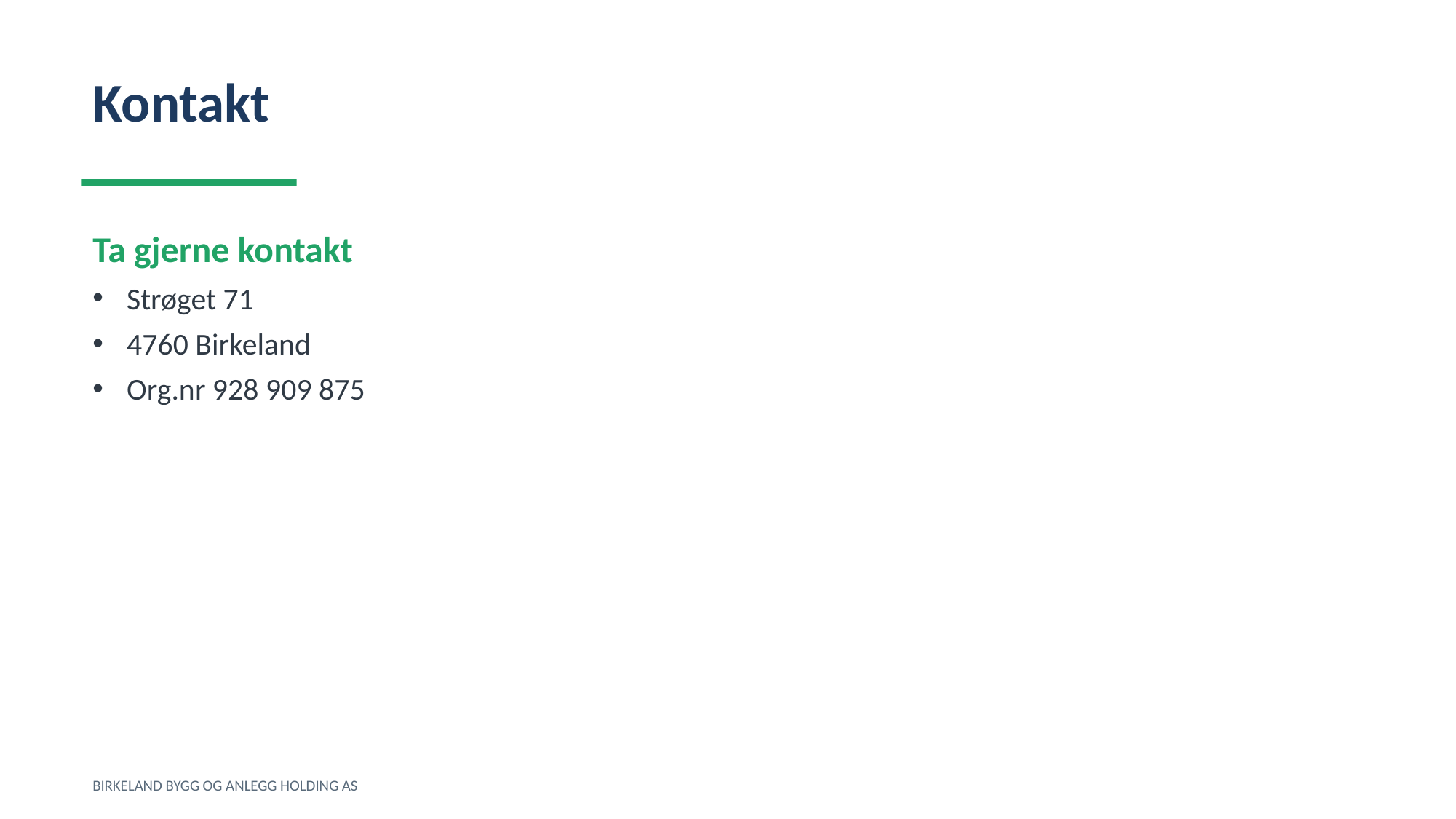

Kontakt

Ta gjerne kontakt
Strøget 71
4760 Birkeland
Org.nr 928 909 875
BIRKELAND BYGG OG ANLEGG HOLDING AS